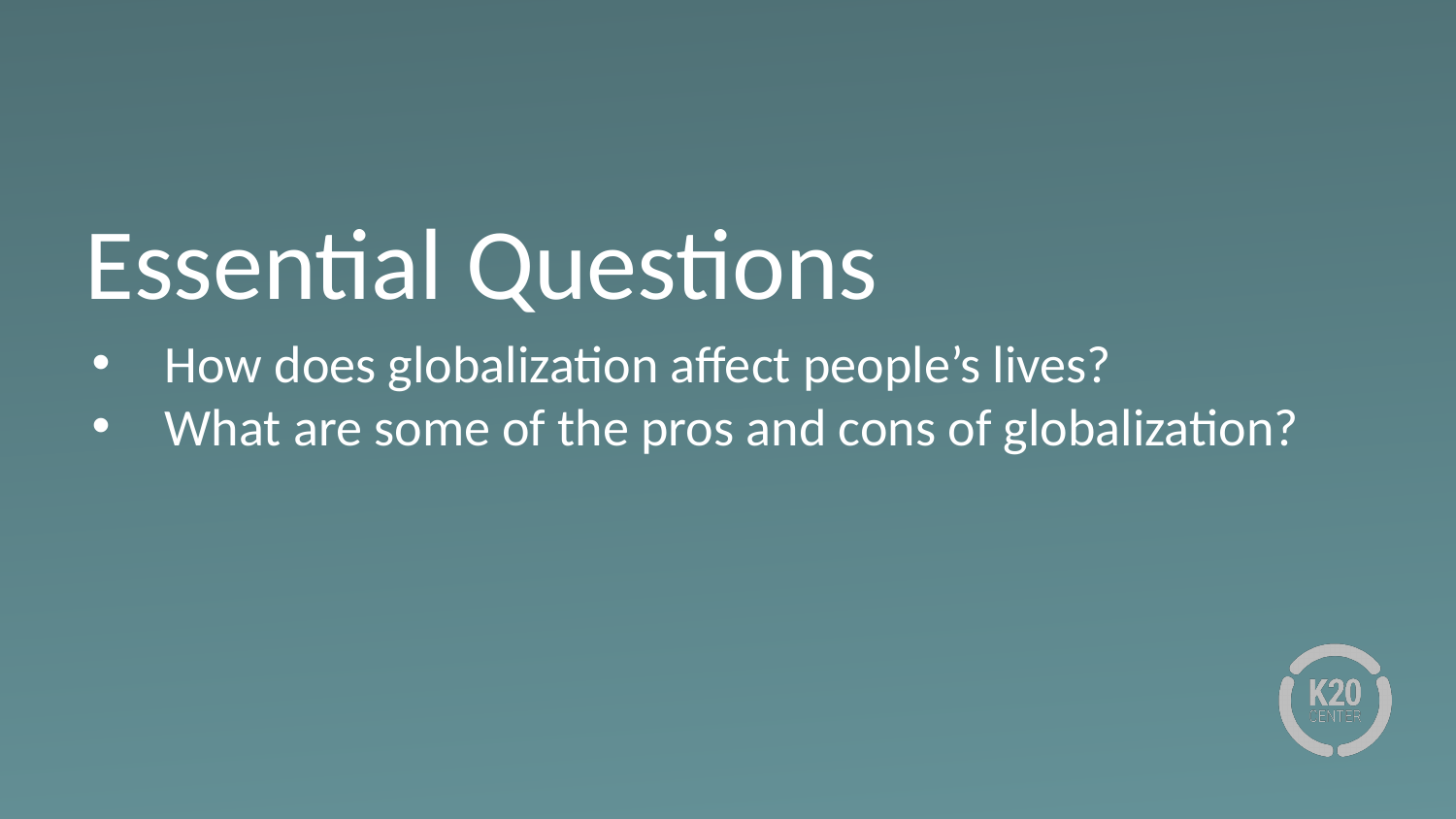

# Essential Questions
How does globalization affect people’s lives?
What are some of the pros and cons of globalization?